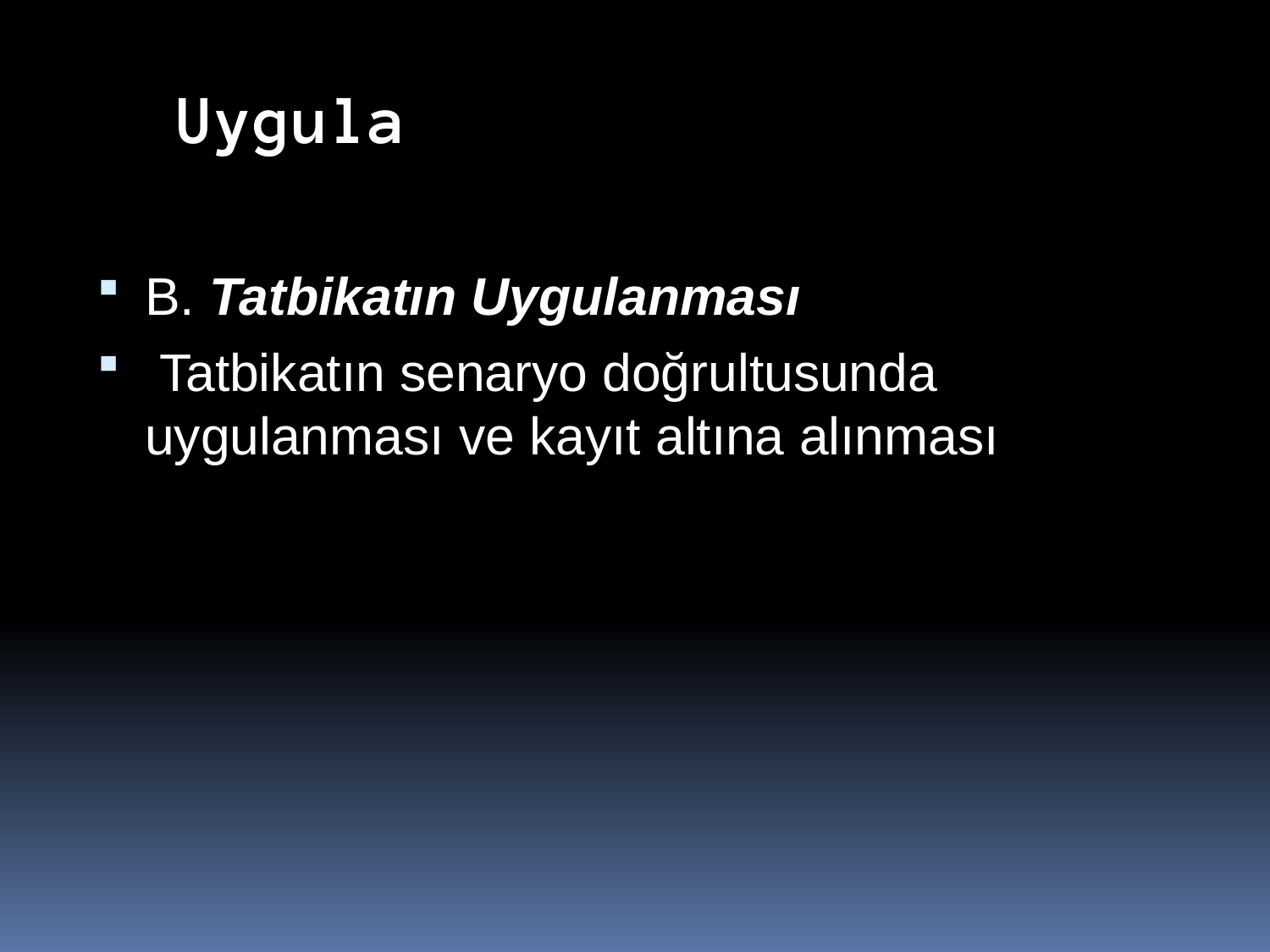

Uygula
B. Tatbikatın Uygulanması
 Tatbikatın senaryo doğrultusunda uygulanması ve kayıt altına alınması